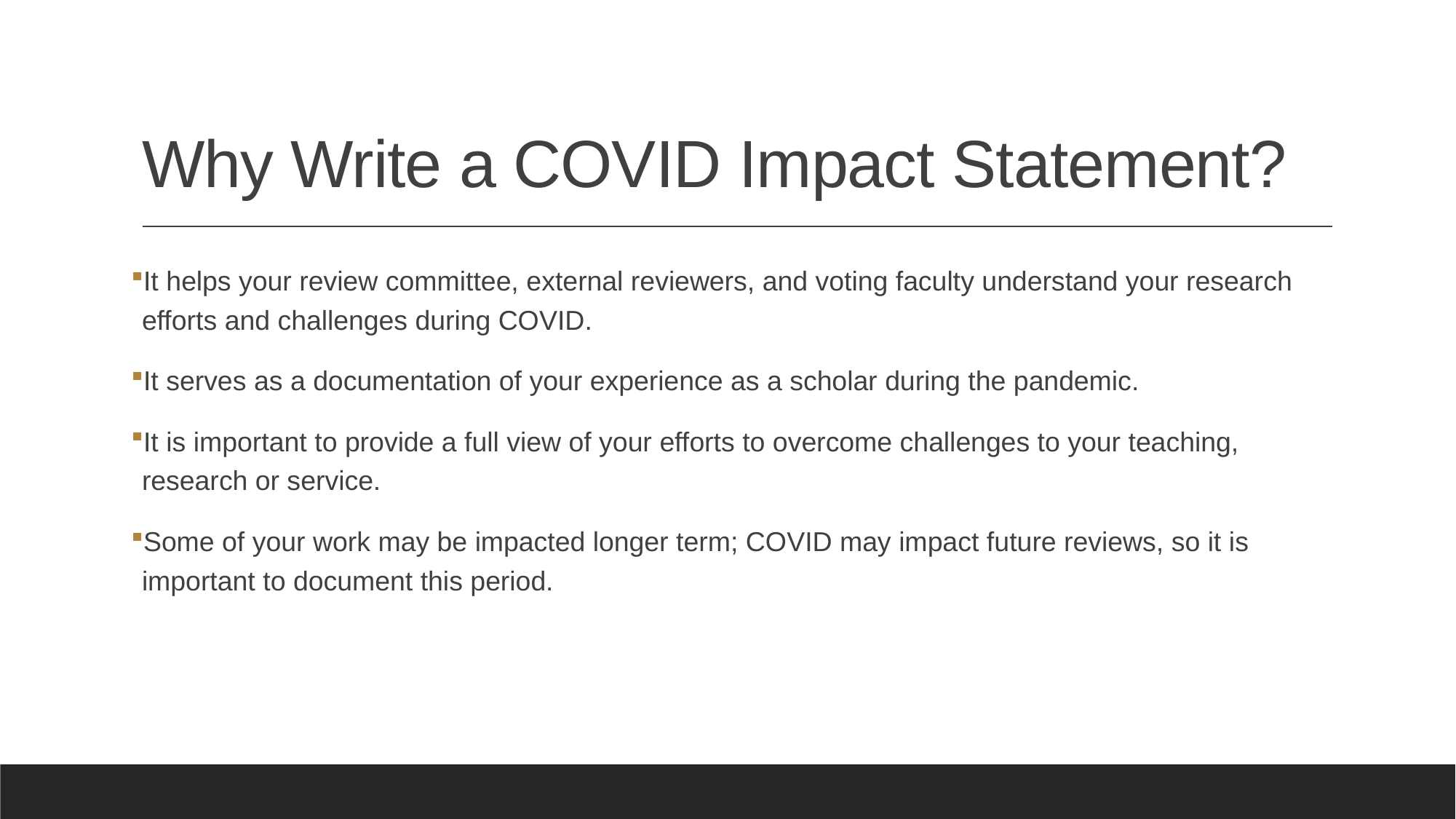

# Why Write a COVID Impact Statement?
It helps your review committee, external reviewers, and voting faculty understand your research efforts and challenges during COVID.
It serves as a documentation of your experience as a scholar during the pandemic.
It is important to provide a full view of your efforts to overcome challenges to your teaching, research or service.
Some of your work may be impacted longer term; COVID may impact future reviews, so it is important to document this period.